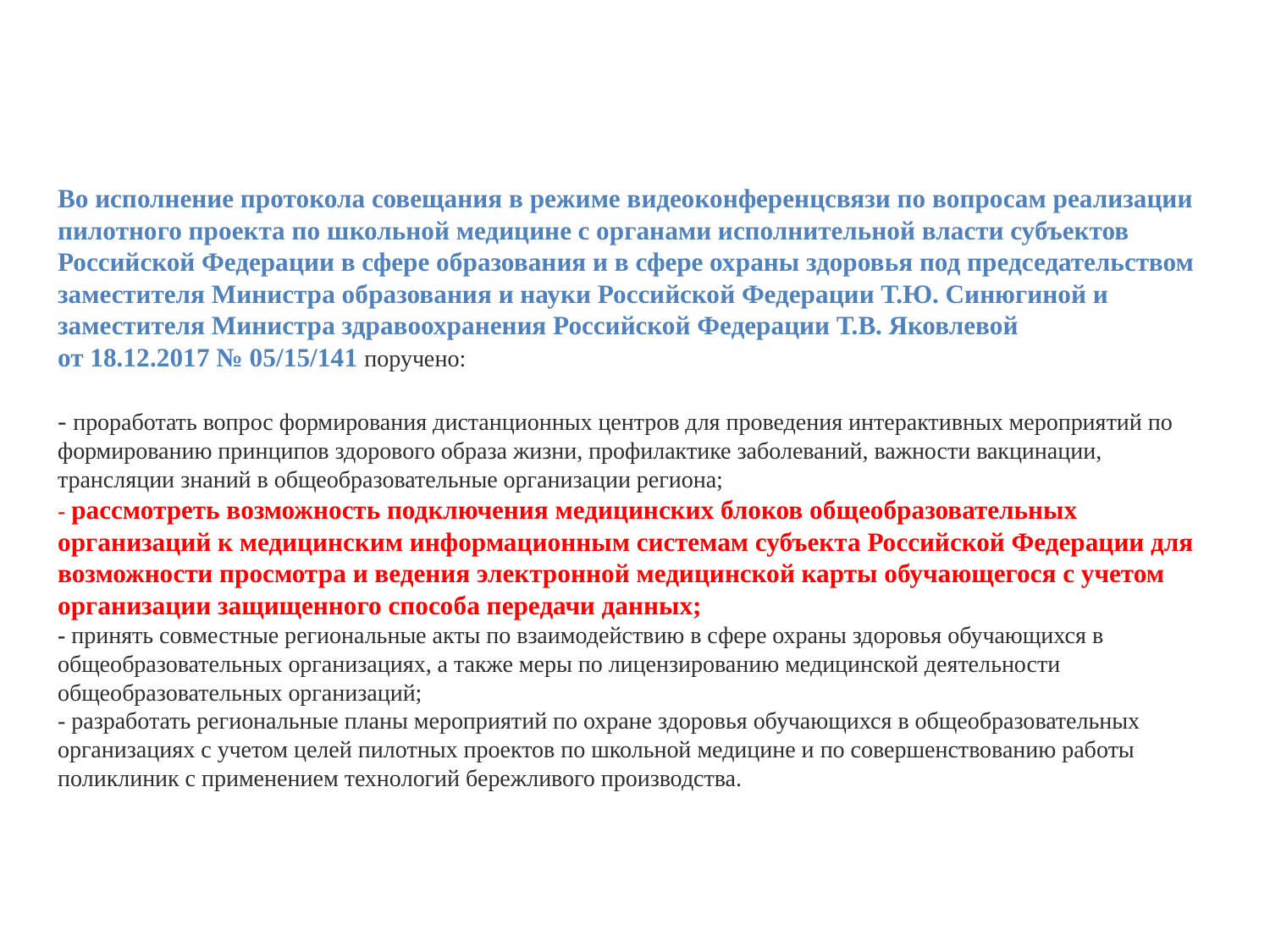

# Во исполнение протокола совещания в режиме видеоконференцсвязи по вопросам реализации пилотного проекта по школьной медицине с органами исполнительной власти субъектов Российской Федерации в сфере образования и в сфере охраны здоровья под председательством заместителя Министра образования и науки Российской Федерации Т.Ю. Синюгиной и заместителя Министра здравоохранения Российской Федерации Т.В. Яковлевой от 18.12.2017 № 05/15/141 поручено: - проработать вопрос формирования дистанционных центров для проведения интерактивных мероприятий по формированию принципов здорового образа жизни, профилактике заболеваний, важности вакцинации, трансляции знаний в общеобразовательные организации региона; - рассмотреть возможность подключения медицинских блоков общеобразовательных организаций к медицинским информационным системам субъекта Российской Федерации для возможности просмотра и ведения электронной медицинской карты обучающегося с учетом организации защищенного способа передачи данных; - принять совместные региональные акты по взаимодействию в сфере охраны здоровья обучающихся в общеобразовательных организациях, а также меры по лицензированию медицинской деятельности общеобразовательных организаций; - разработать региональные планы мероприятий по охране здоровья обучающихся в общеобразовательных организациях с учетом целей пилотных проектов по школьной медицине и по совершенствованию работы поликлиник с применением технологий бережливого производства.